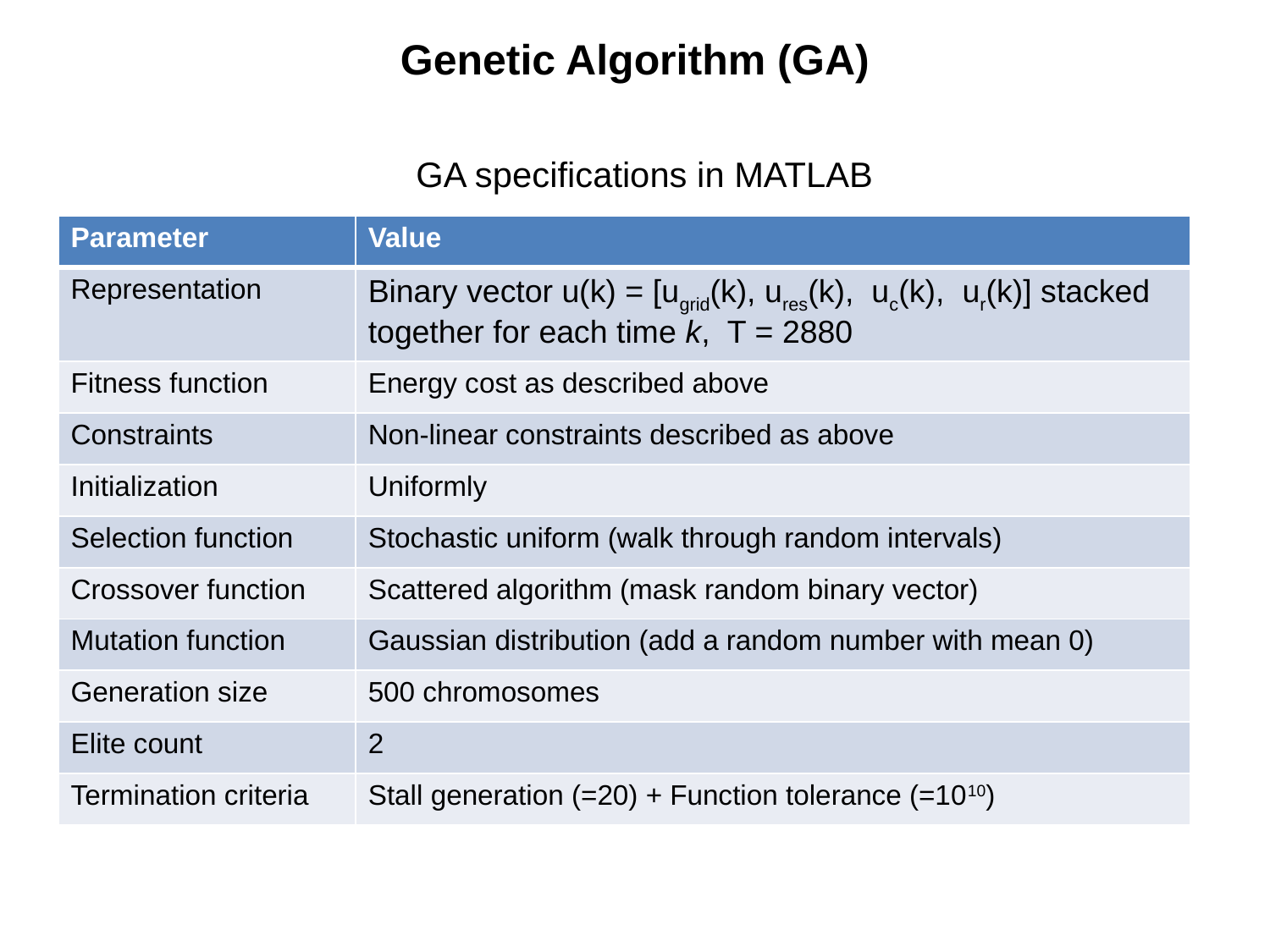

Genetic Algorithm (GA)
GA specifications in MATLAB
| Parameter | Value |
| --- | --- |
| Representation | Binary vector u(k) = [ugrid(k), ures(k), uc(k), ur(k)] stacked together for each time k, T = 2880 |
| Fitness function | Energy cost as described above |
| Constraints | Non-linear constraints described as above |
| Initialization | Uniformly |
| Selection function | Stochastic uniform (walk through random intervals) |
| Crossover function | Scattered algorithm (mask random binary vector) |
| Mutation function | Gaussian distribution (add a random number with mean 0) |
| Generation size | 500 chromosomes |
| Elite count | 2 |
| Termination criteria | Stall generation (=20) + Function tolerance (=1010) |